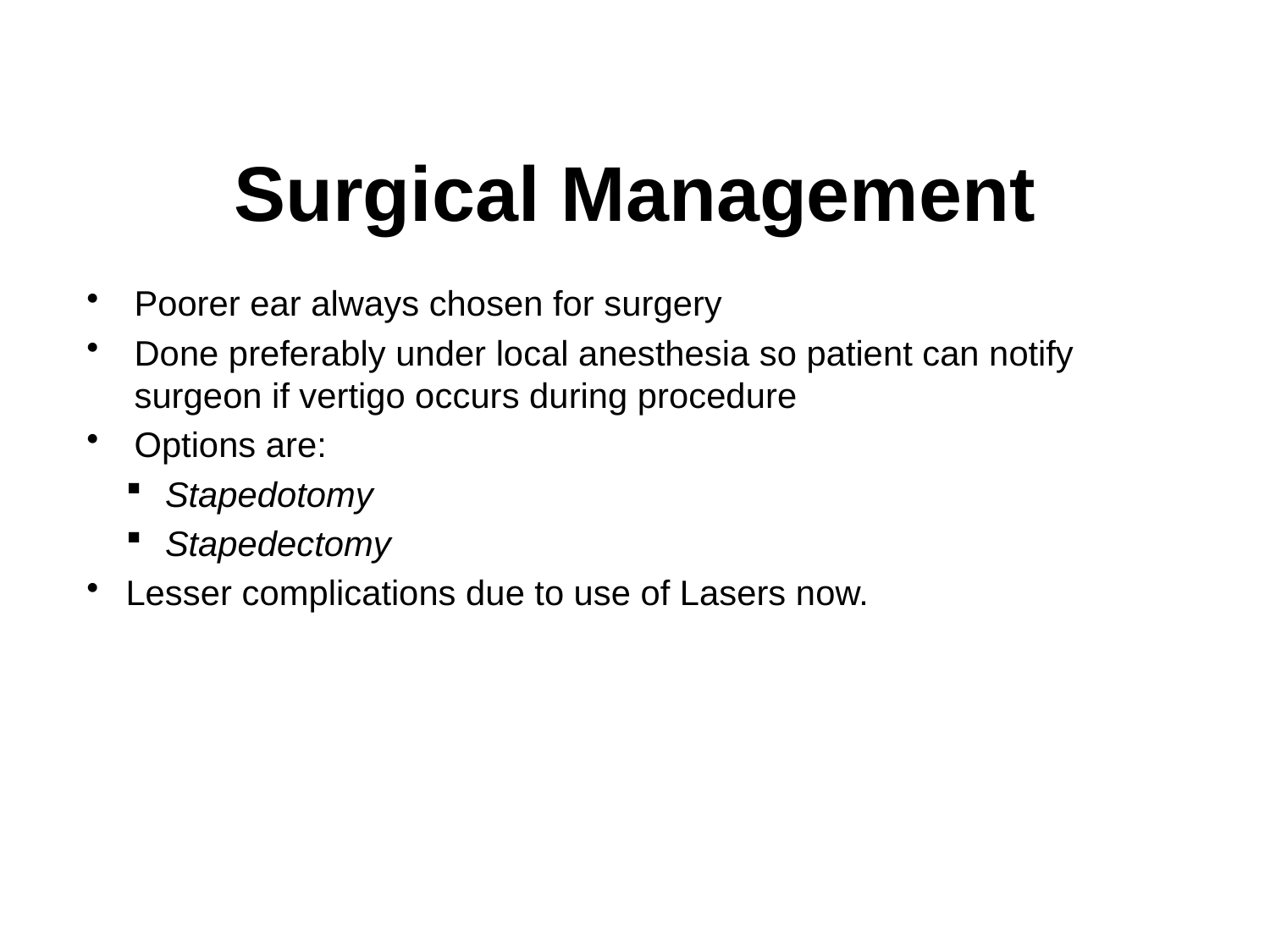

# Surgical Management
Poorer ear always chosen for surgery
Done preferably under local anesthesia so patient can notify surgeon if vertigo occurs during procedure
Options are:
Stapedotomy
Stapedectomy
Lesser complications due to use of Lasers now.

36